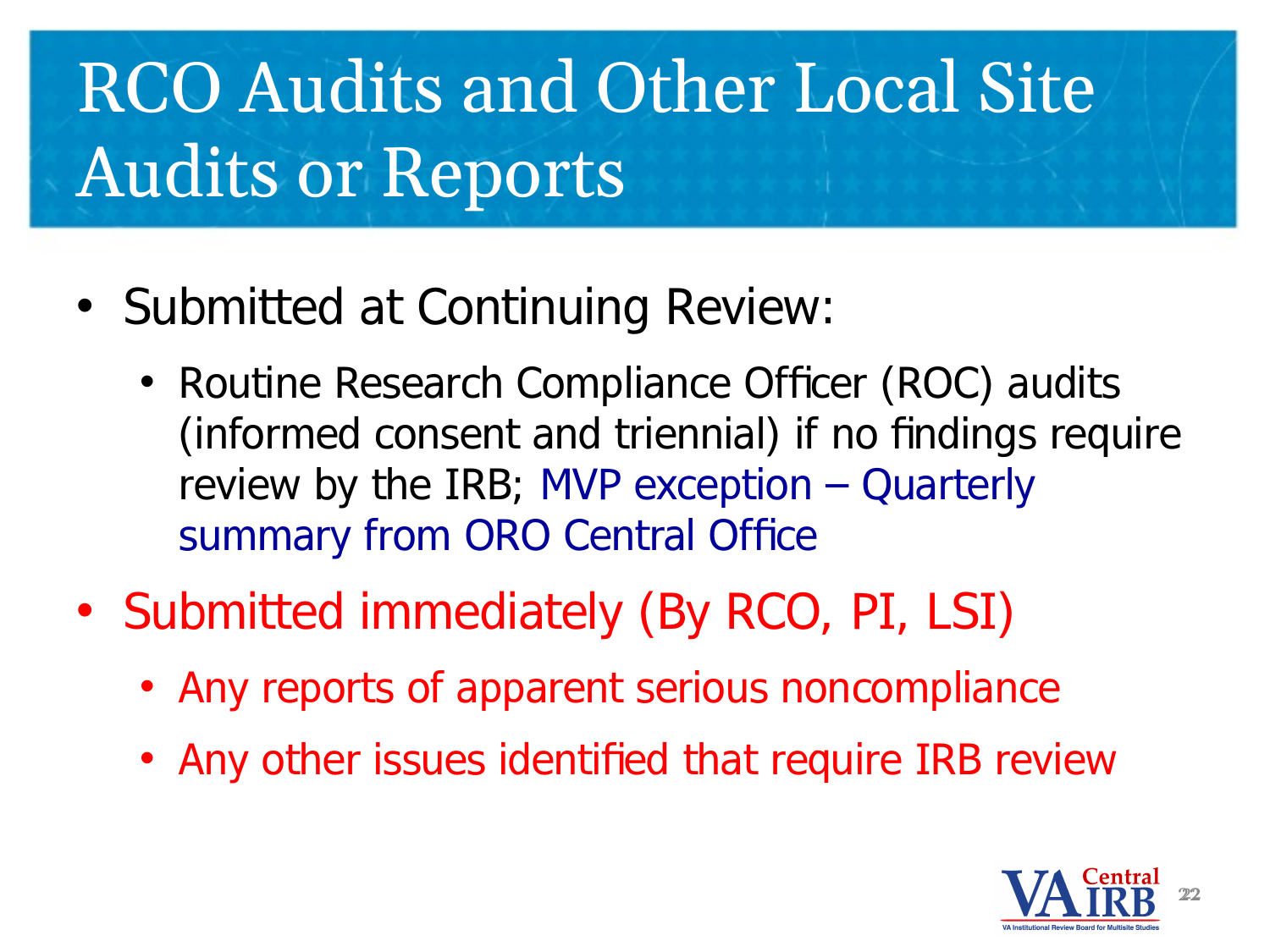

# RCO Audits and Other Local Site Audits or Reports
Submitted at Continuing Review:
Routine Research Compliance Officer (ROC) audits (informed consent and triennial) if no findings require review by the IRB; MVP exception – Quarterly summary from ORO Central Office
Submitted immediately (By RCO, PI, LSI)
Any reports of apparent serious noncompliance
Any other issues identified that require IRB review